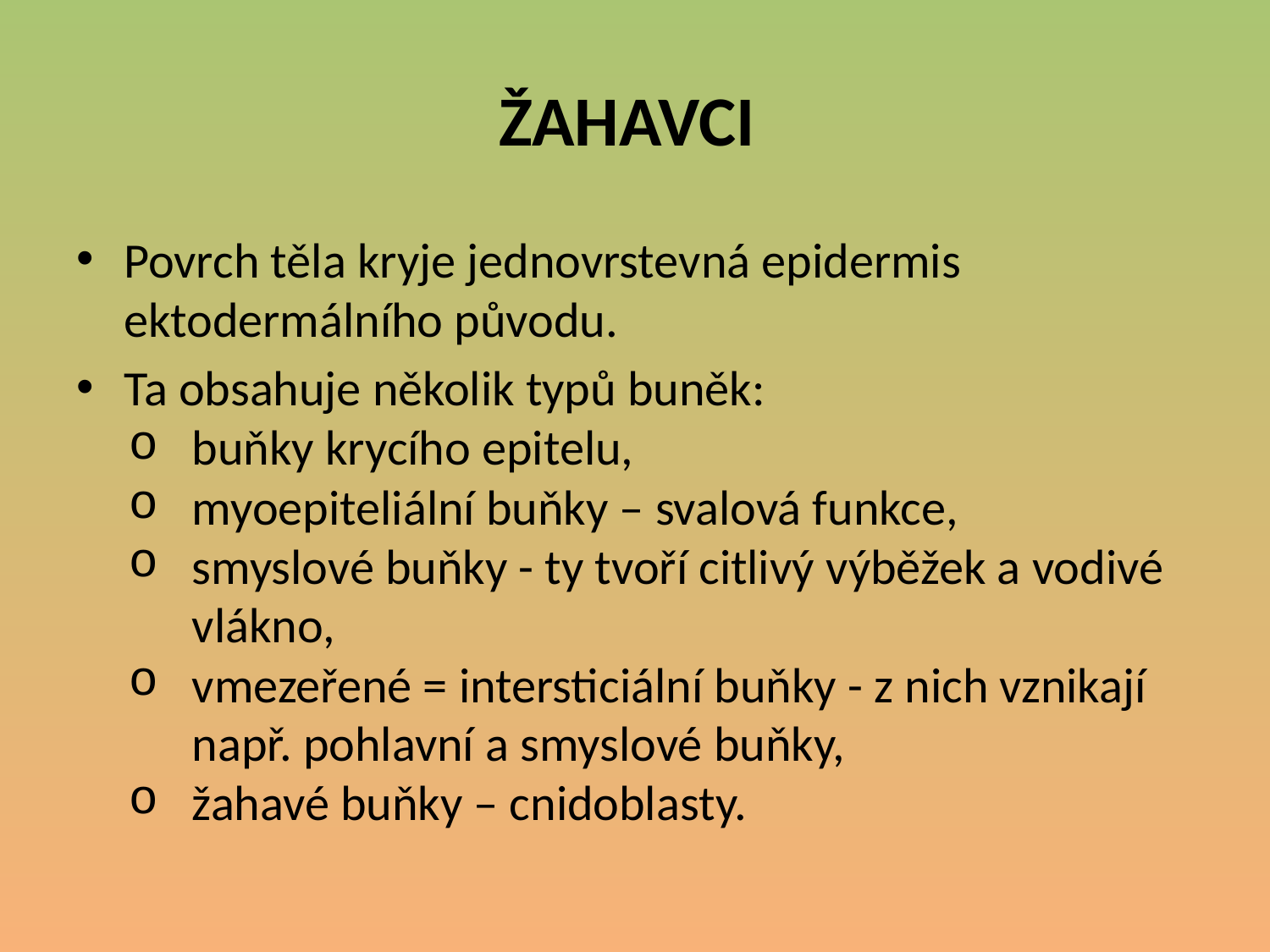

# ŽAHAVCI
Povrch těla kryje jednovrstevná epidermis ektodermálního původu.
Ta obsahuje několik typů buněk:
buňky krycího epitelu,
myoepiteliální buňky – svalová funkce,
smyslové buňky - ty tvoří citlivý výběžek a vodivé vlákno,
vmezeřené = intersticiální buňky - z nich vznikají např. pohlavní a smyslové buňky,
žahavé buňky – cnidoblasty.